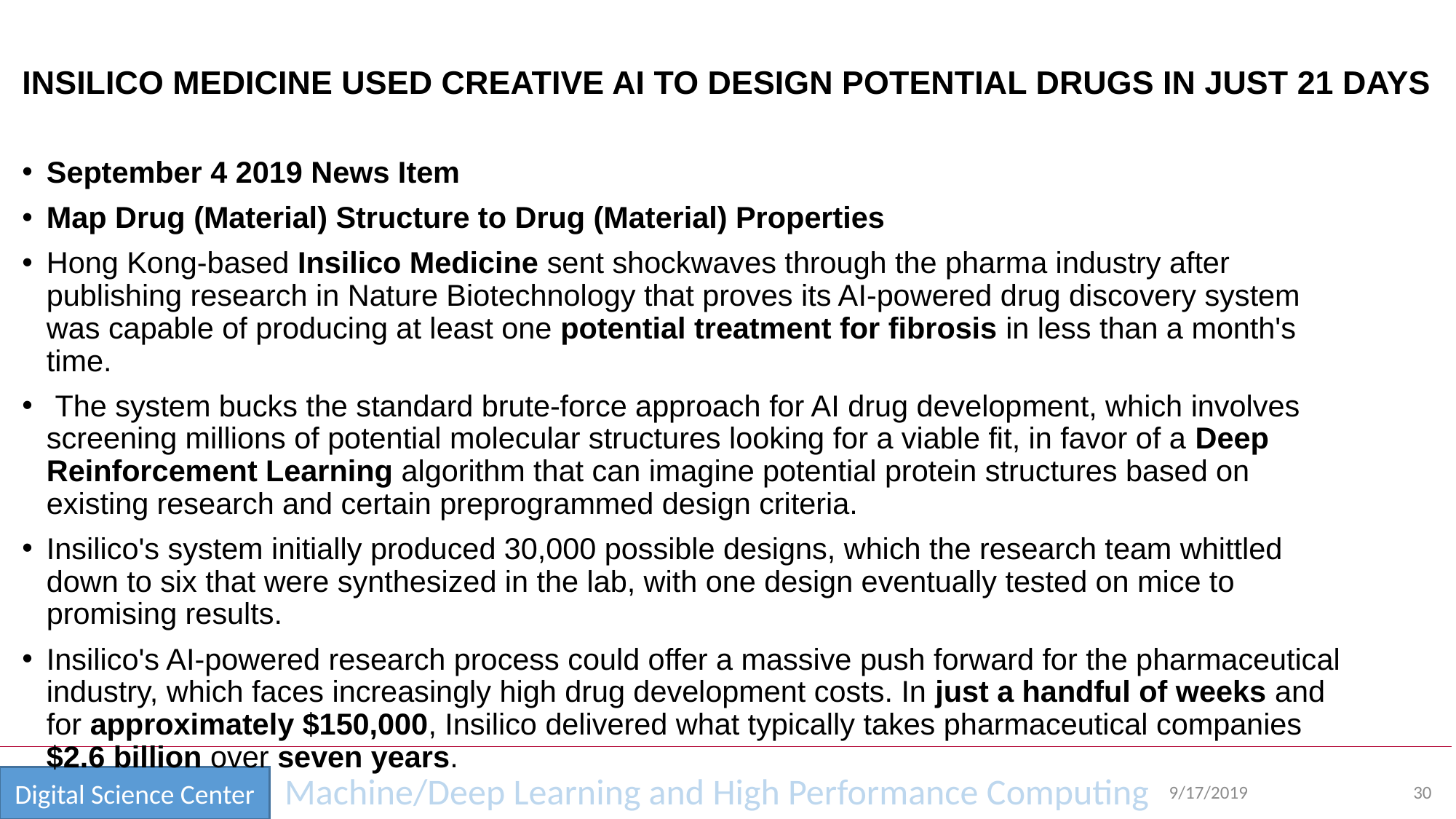

# INSILICO MEDICINE USED CREATIVE AI TO DESIGN POTENTIAL DRUGS IN JUST 21 DAYS
September 4 2019 News Item
Map Drug (Material) Structure to Drug (Material) Properties
Hong Kong-based Insilico Medicine sent shockwaves through the pharma industry after publishing research in Nature Biotechnology that proves its AI-powered drug discovery system was capable of producing at least one potential treatment for fibrosis in less than a month's time.
 The system bucks the standard brute-force approach for AI drug development, which involves screening millions of potential molecular structures looking for a viable fit, in favor of a Deep Reinforcement Learning algorithm that can imagine potential protein structures based on existing research and certain preprogrammed design criteria.
Insilico's system initially produced 30,000 possible designs, which the research team whittled down to six that were synthesized in the lab, with one design eventually tested on mice to promising results.
Insilico's AI-powered research process could offer a massive push forward for the pharmaceutical industry, which faces increasingly high drug development costs. In just a handful of weeks and for approximately $150,000, Insilico delivered what typically takes pharmaceutical companies $2.6 billion over seven years.
9/17/2019
30